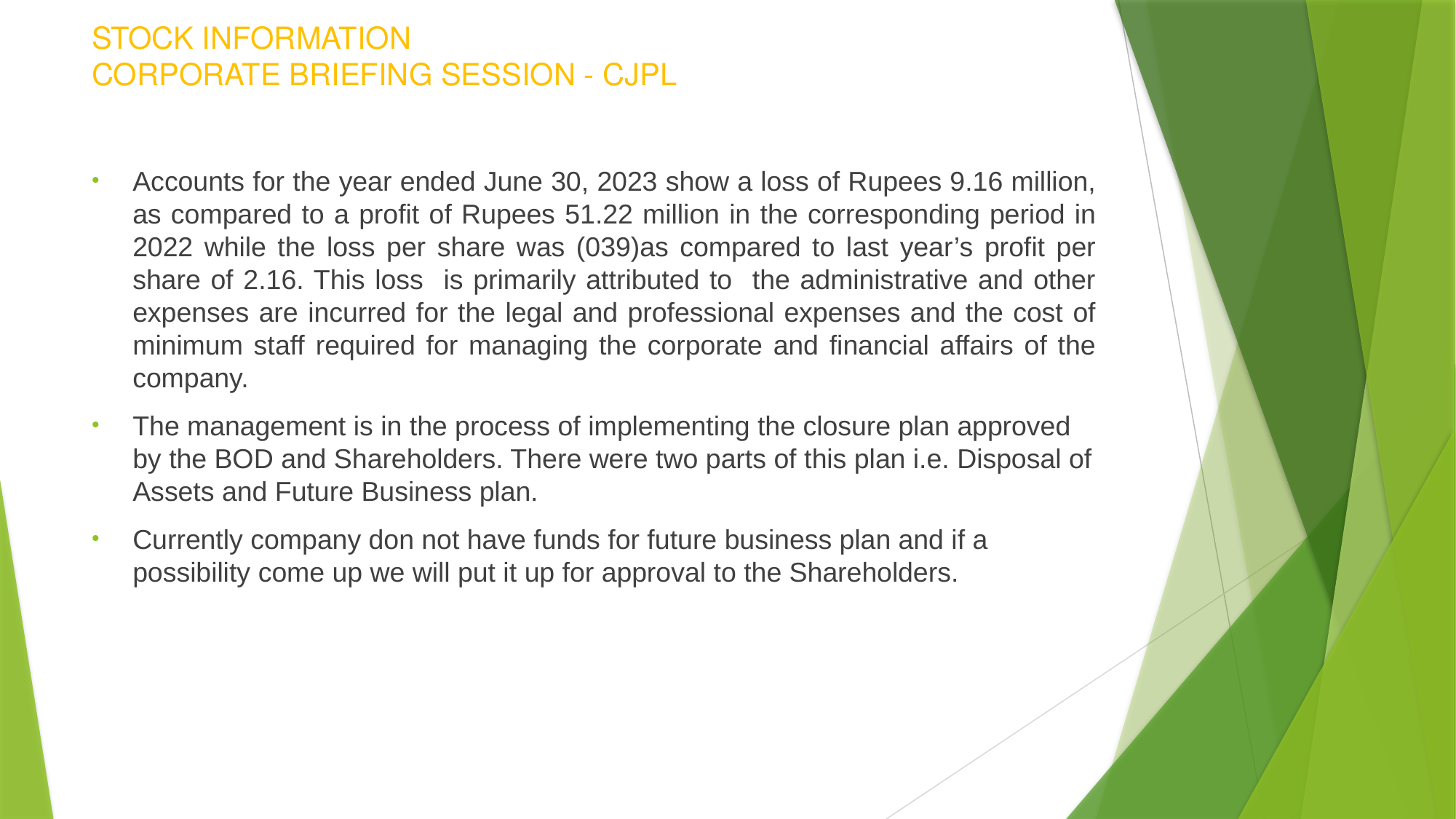

# STOCK INFORMATION CORPORATE BRIEFING SESSION - CJPL

Accounts for the year ended June 30, 2023 show a loss of Rupees 9.16 million, as compared to a profit of Rupees 51.22 million in the corresponding period in 2022 while the loss per share was (039)as compared to last year’s profit per share of 2.16. This loss  is primarily attributed to  the administrative and other expenses are incurred for the legal and professional expenses and the cost of minimum staff required for managing the corporate and financial affairs of the company.
The management is in the process of implementing the closure plan approved by the BOD and Shareholders. There were two parts of this plan i.e. Disposal of Assets and Future Business plan.
Currently company don not have funds for future business plan and if a possibility come up we will put it up for approval to the Shareholders.